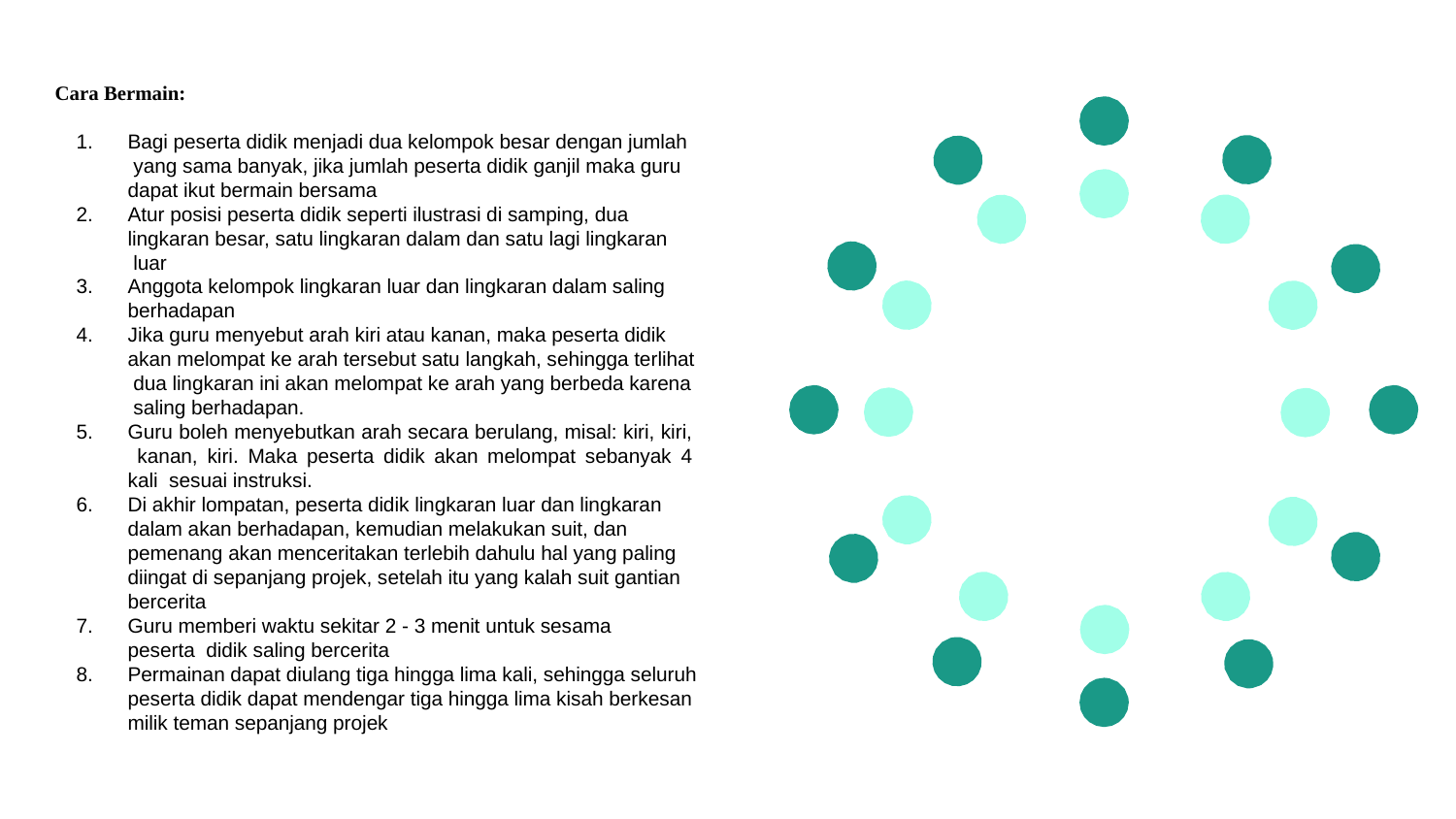

Cara Bermain:
Bagi peserta didik menjadi dua kelompok besar dengan jumlah  yang sama banyak, jika jumlah peserta didik ganjil maka guru  dapat ikut bermain bersama
Atur posisi peserta didik seperti ilustrasi di samping, dua  lingkaran besar, satu lingkaran dalam dan satu lagi lingkaran  luar
Anggota kelompok lingkaran luar dan lingkaran dalam saling  berhadapan
Jika guru menyebut arah kiri atau kanan, maka peserta didik  akan melompat ke arah tersebut satu langkah, sehingga terlihat  dua lingkaran ini akan melompat ke arah yang berbeda karena  saling berhadapan.
Guru boleh menyebutkan arah secara berulang, misal: kiri, kiri,  kanan, kiri. Maka peserta didik akan melompat sebanyak 4 kali  sesuai instruksi.
Di akhir lompatan, peserta didik lingkaran luar dan lingkaran  dalam akan berhadapan, kemudian melakukan suit, dan  pemenang akan menceritakan terlebih dahulu hal yang paling  diingat di sepanjang projek, setelah itu yang kalah suit gantian  bercerita
Guru memberi waktu sekitar 2 - 3 menit untuk sesama peserta  didik saling bercerita
Permainan dapat diulang tiga hingga lima kali, sehingga seluruh  peserta didik dapat mendengar tiga hingga lima kisah berkesan  milik teman sepanjang projek